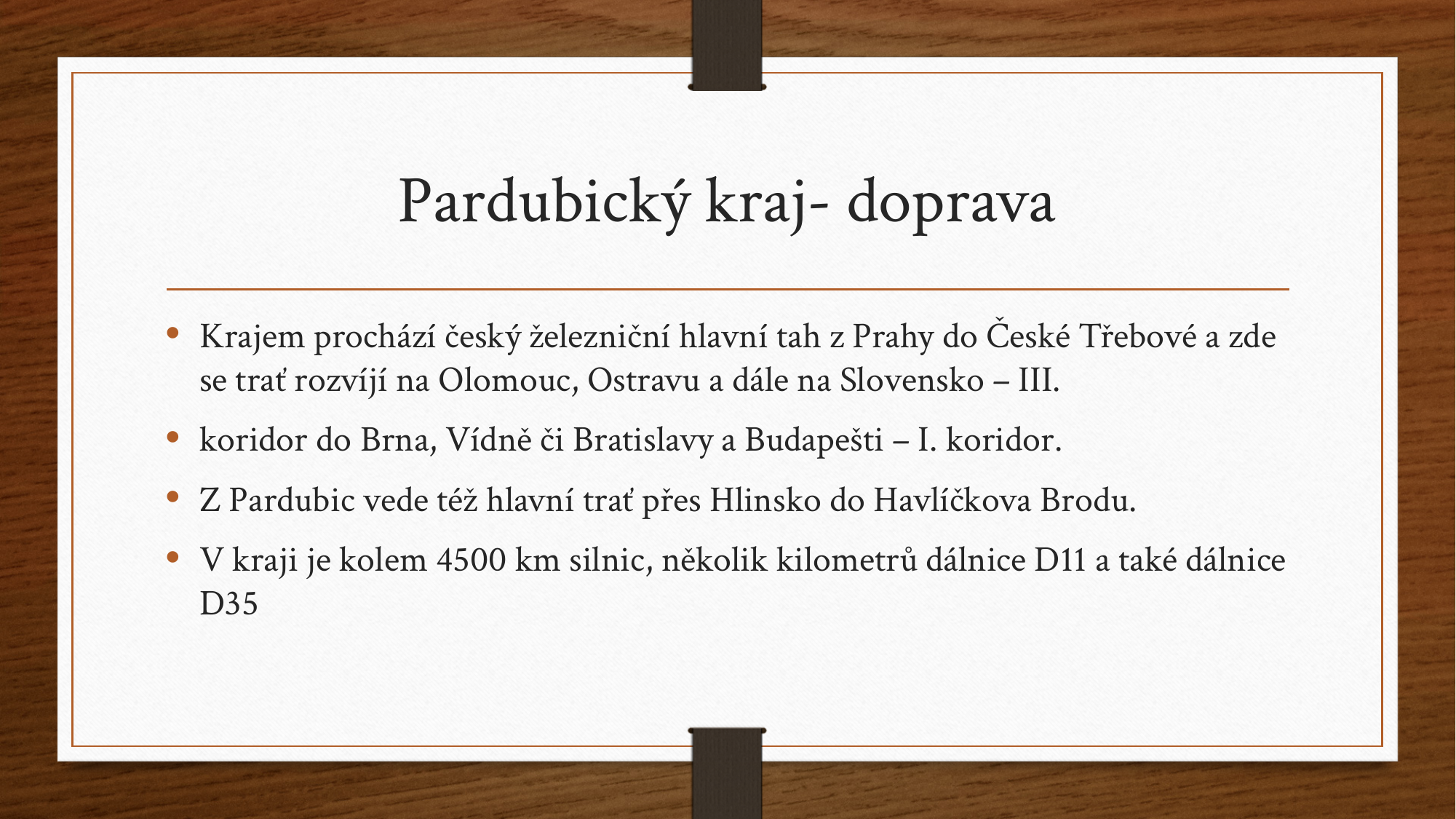

# Pardubický kraj- doprava
Krajem prochází český železniční hlavní tah z Prahy do České Třebové a zde se trať rozvíjí na Olomouc, Ostravu a dále na Slovensko – III.
koridor do Brna, Vídně či Bratislavy a Budapešti – I. koridor.
Z Pardubic vede též hlavní trať přes Hlinsko do Havlíčkova Brodu.
V kraji je kolem 4500 km silnic, několik kilometrů dálnice D11 a také dálnice D35